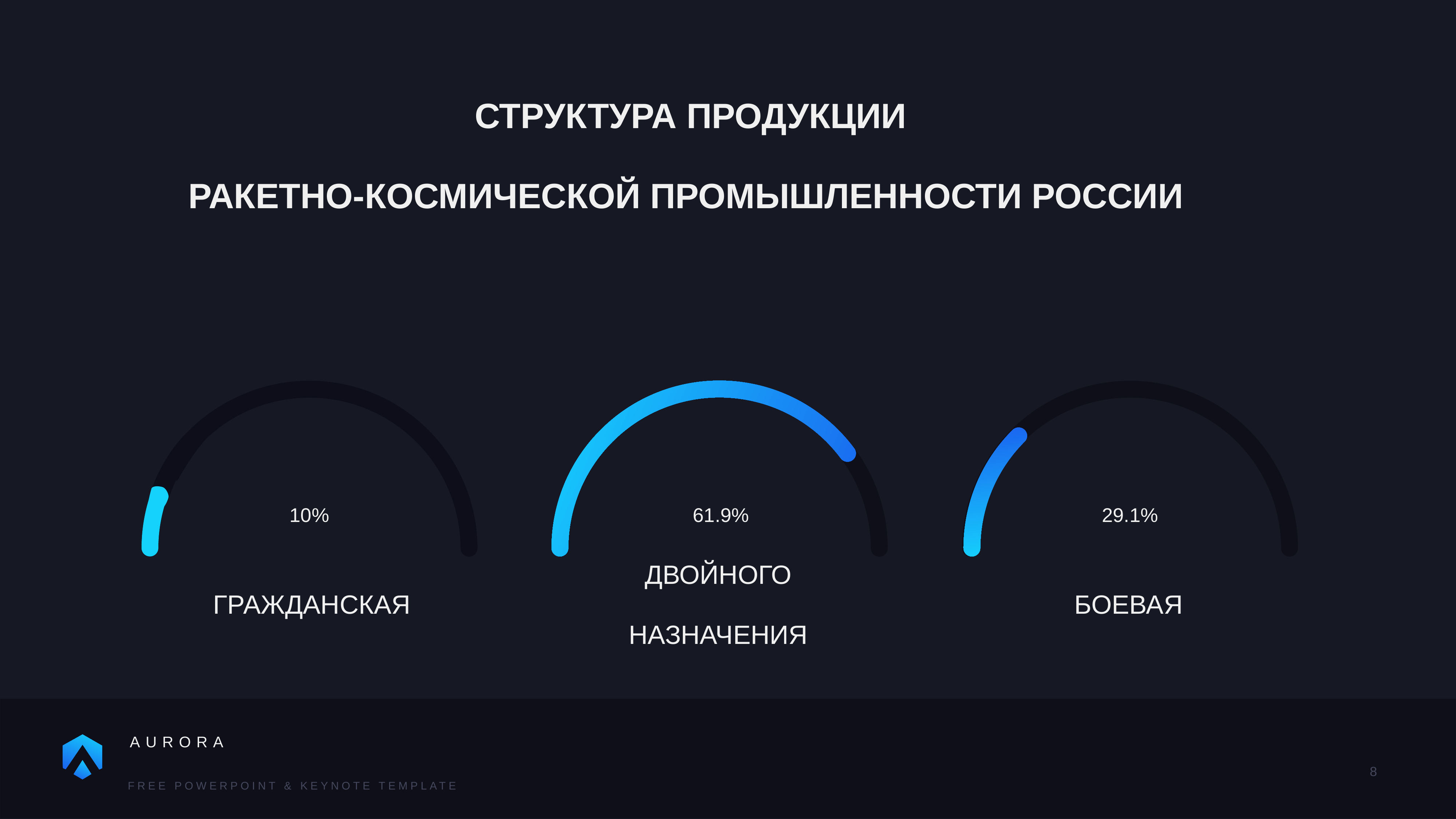

Структура продукции
ракетно-космической промышленности России

10%
61.9%
29.1%

Двойного назначения

гражданская

боевая

8